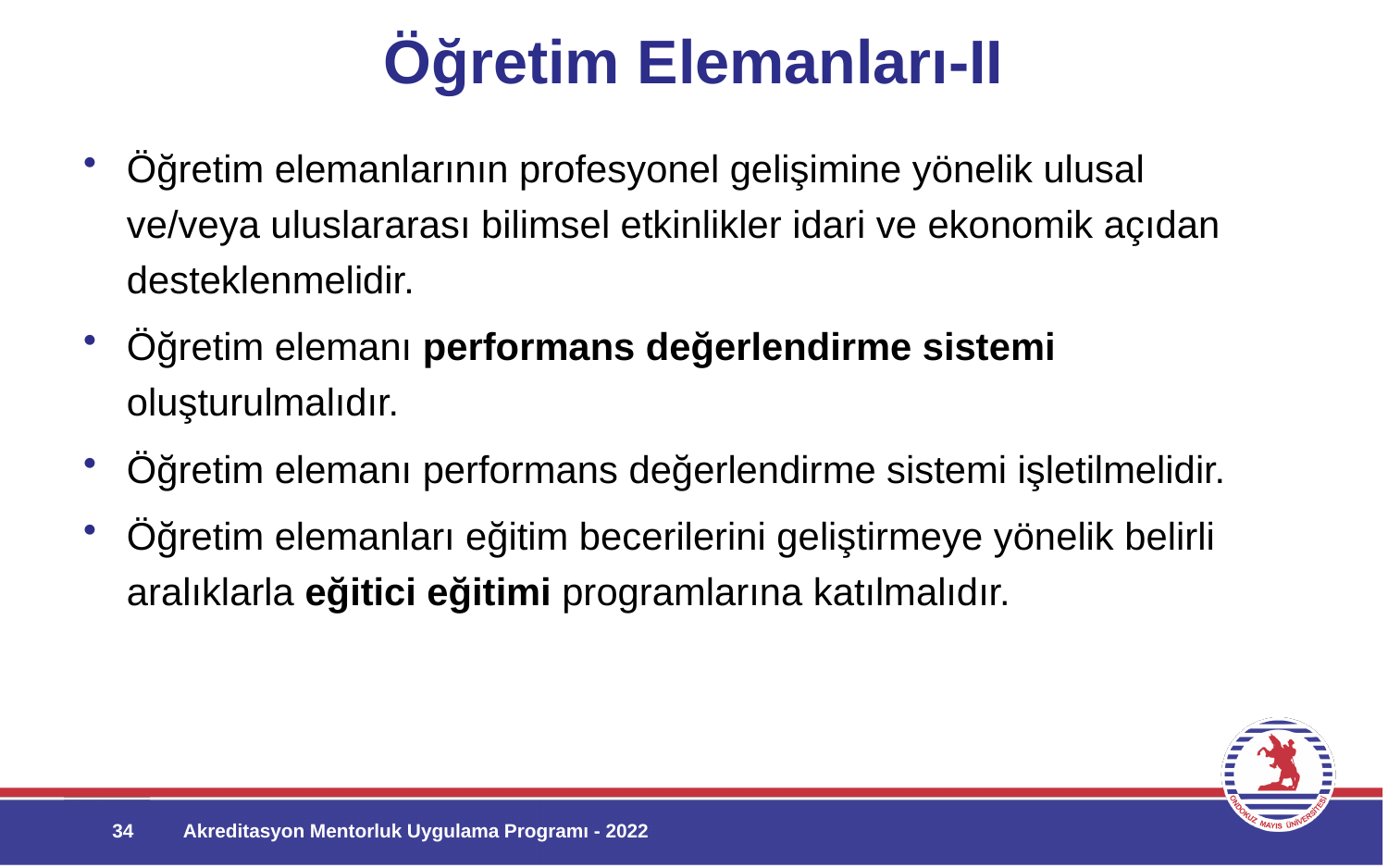

# Öğretim Elemanları-II
Öğretim elemanlarının profesyonel gelişimine yönelik ulusal
ve/veya uluslararası bilimsel etkinlikler idari ve ekonomik açıdan desteklenmelidir.
Öğretim elemanı performans değerlendirme sistemi oluşturulmalıdır.
Öğretim elemanı performans değerlendirme sistemi işletilmelidir.
Öğretim elemanları eğitim becerilerini geliştirmeye yönelik belirli aralıklarla eğitici eğitimi programlarına katılmalıdır.
34
Akreditasyon Mentorluk Uygulama Programı - 2022